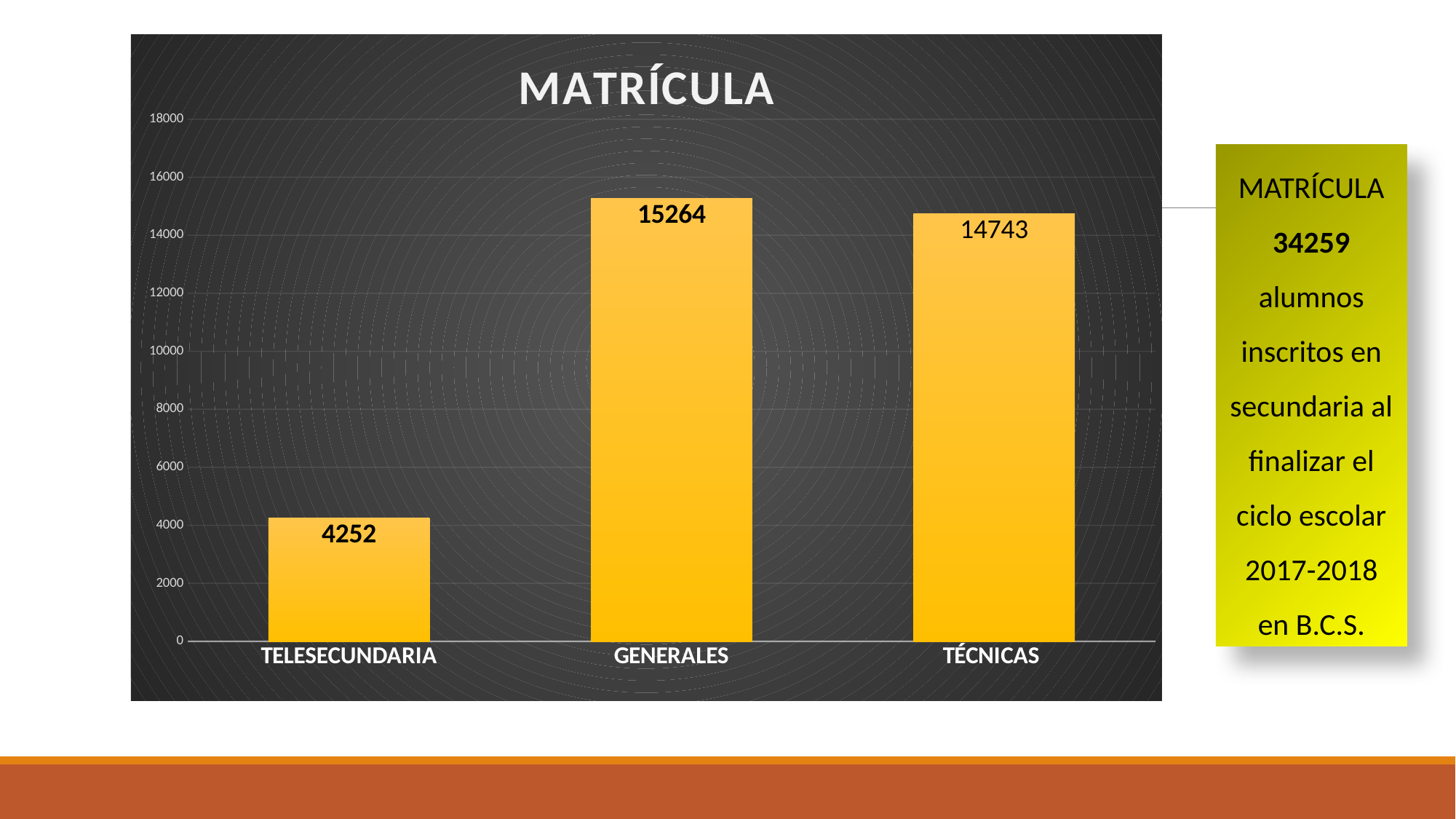

### Chart: MATRÍCULA

| Category | COBERTURA |
|---|---|
| TELESECUNDARIA | 4252.0 |
| GENERALES | 15264.0 |
| TÉCNICAS  | 14743.0 |
#
MATRÍCULA 34259 alumnos inscritos en secundaria al finalizar el ciclo escolar 2017-2018 en B.C.S.